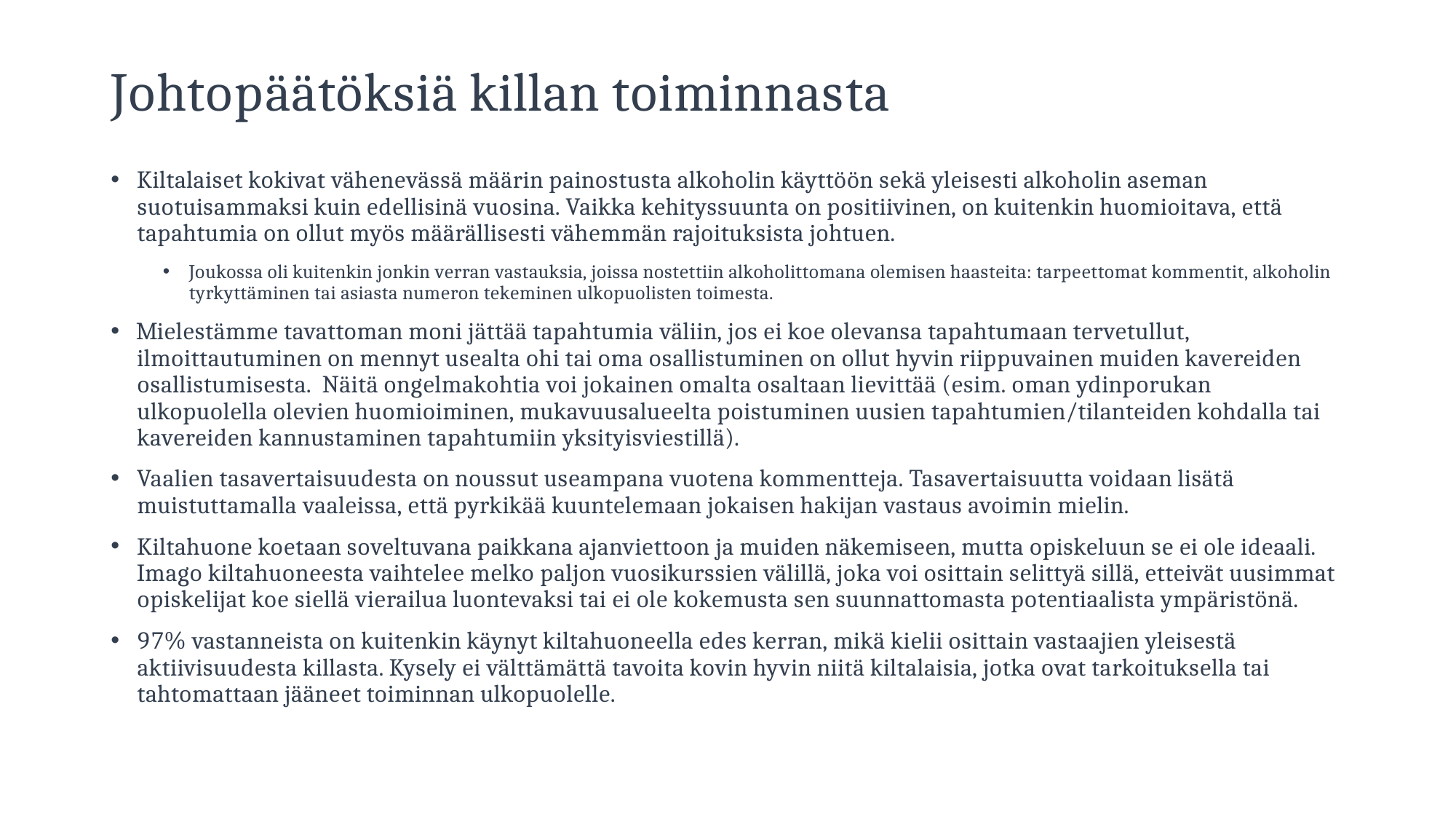

# Johtopäätöksiä killan toiminnasta
Kiltalaiset kokivat vähenevässä määrin painostusta alkoholin käyttöön sekä yleisesti alkoholin aseman suotuisammaksi kuin edellisinä vuosina. Vaikka kehityssuunta on positiivinen, on kuitenkin huomioitava, että tapahtumia on ollut myös määrällisesti vähemmän rajoituksista johtuen.
Joukossa oli kuitenkin jonkin verran vastauksia, joissa nostettiin alkoholittomana olemisen haasteita: tarpeettomat kommentit, alkoholin tyrkyttäminen tai asiasta numeron tekeminen ulkopuolisten toimesta.
Mielestämme tavattoman moni jättää tapahtumia väliin, jos ei koe olevansa tapahtumaan tervetullut, ilmoittautuminen on mennyt usealta ohi tai oma osallistuminen on ollut hyvin riippuvainen muiden kavereiden osallistumisesta.  Näitä ongelmakohtia voi jokainen omalta osaltaan lievittää (esim. oman ydinporukan ulkopuolella olevien huomioiminen, mukavuusalueelta poistuminen uusien tapahtumien/tilanteiden kohdalla tai kavereiden kannustaminen tapahtumiin yksityisviestillä).
Vaalien tasavertaisuudesta on noussut useampana vuotena kommentteja. Tasavertaisuutta voidaan lisätä muistuttamalla vaaleissa, että pyrkikää kuuntelemaan jokaisen hakijan vastaus avoimin mielin.
Kiltahuone koetaan soveltuvana paikkana ajanviettoon ja muiden näkemiseen, mutta opiskeluun se ei ole ideaali. Imago kiltahuoneesta vaihtelee melko paljon vuosikurssien välillä, joka voi osittain selittyä sillä, etteivät uusimmat opiskelijat koe siellä vierailua luontevaksi tai ei ole kokemusta sen suunnattomasta potentiaalista ympäristönä.
97% vastanneista on kuitenkin käynyt kiltahuoneella edes kerran, mikä kielii osittain vastaajien yleisestä aktiivisuudesta killasta. Kysely ei välttämättä tavoita kovin hyvin niitä kiltalaisia, jotka ovat tarkoituksella tai tahtomattaan jääneet toiminnan ulkopuolelle.